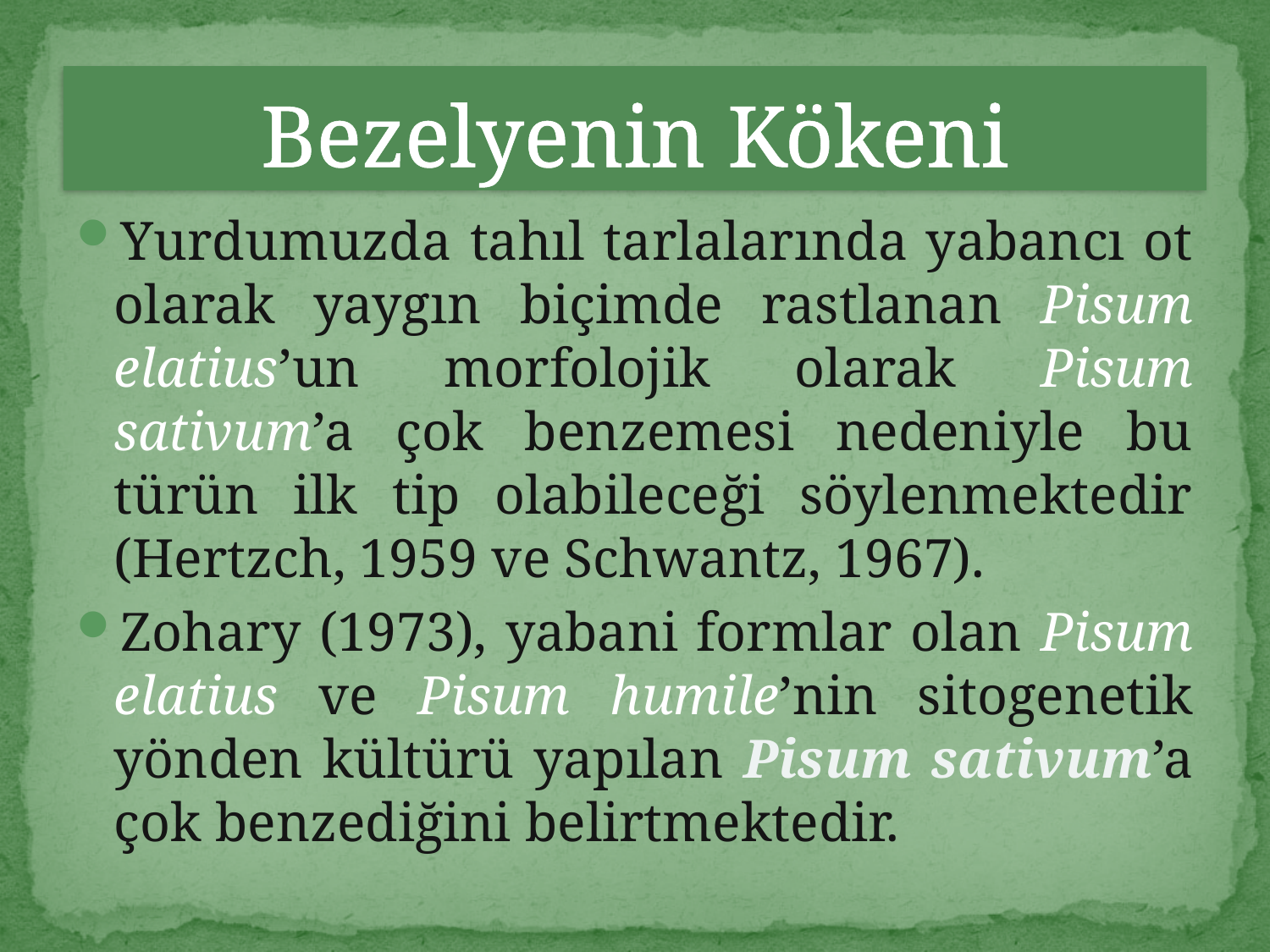

Bezelyenin Kökeni
Yurdumuzda tahıl tarlalarında yabancı ot olarak yaygın biçimde rastlanan Pisum elatius’un morfolojik olarak Pisum sativum’a çok benzemesi nedeniyle bu türün ilk tip olabileceği söylenmektedir (Hertzch, 1959 ve Schwantz, 1967).
Zohary (1973), yabani formlar olan Pisum elatius ve Pisum humile’nin sitogenetik yönden kültürü yapılan Pisum sativum’a çok benzediğini belirtmektedir.